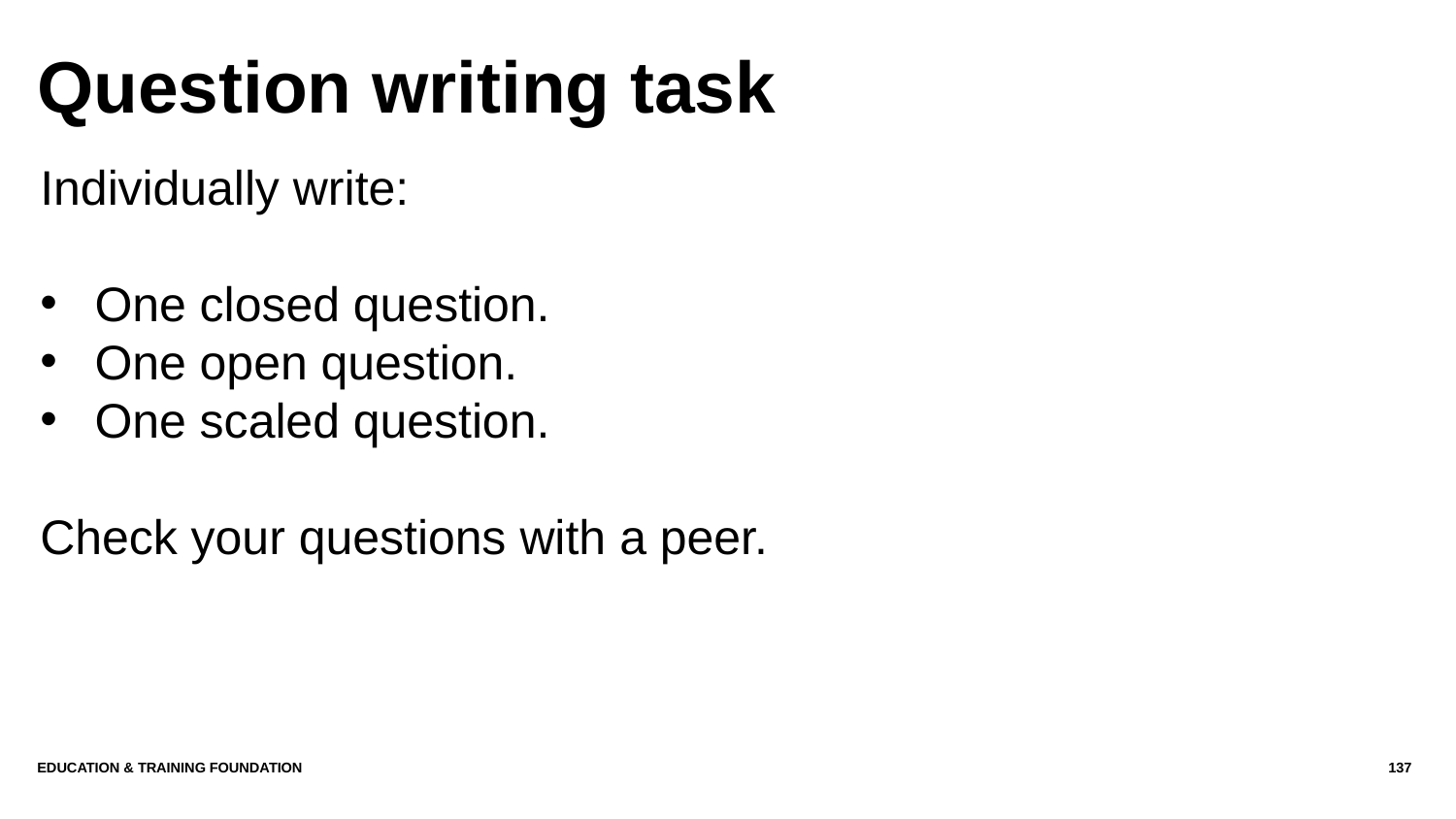

# Question writing task
Individually write:

One closed question.
One open question.
One scaled question.

Check your questions with a peer.
Education & Training Foundation
137